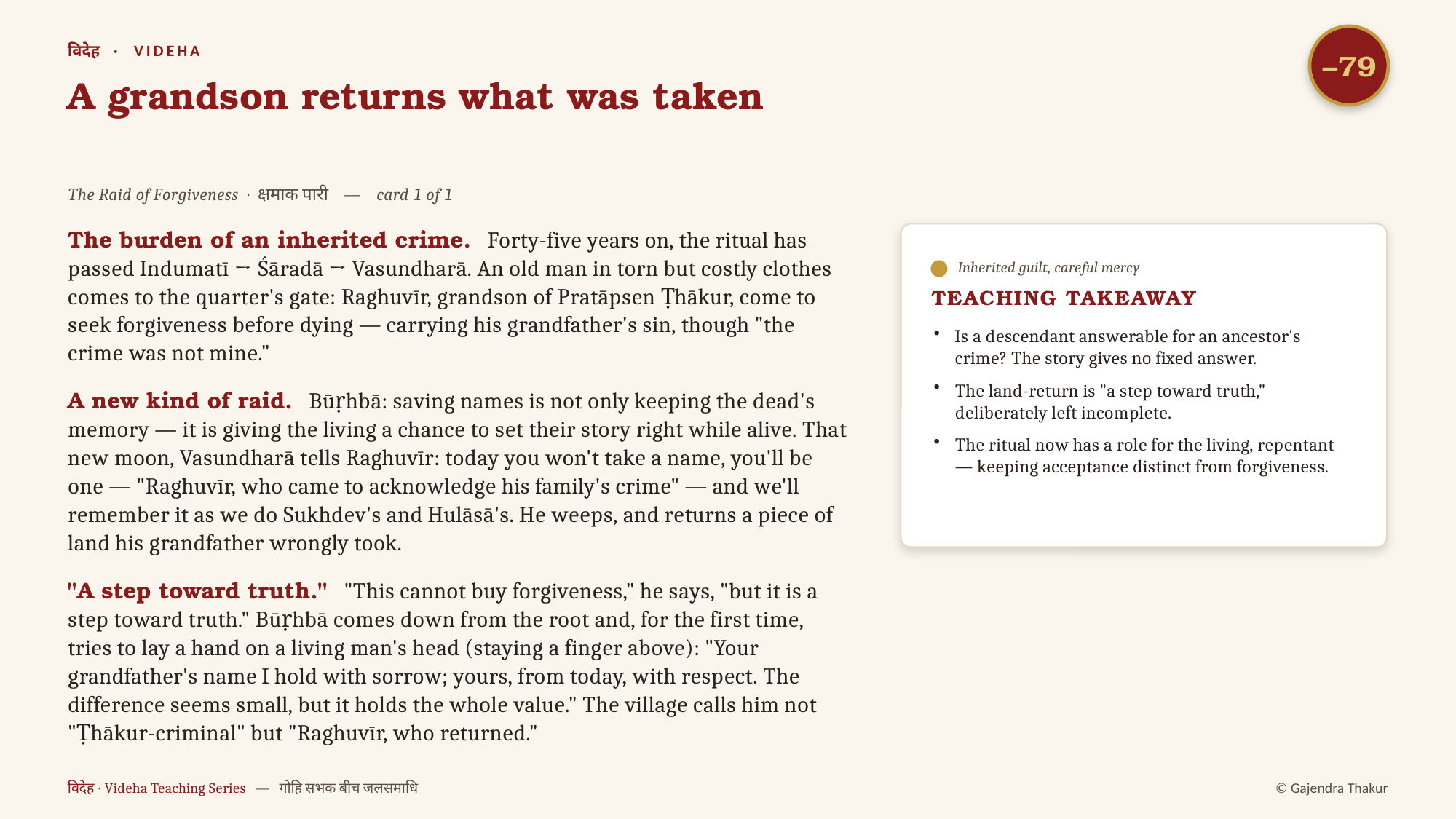

−79
विदेह  ·  VIDEHA
A grandson returns what was taken
The Raid of Forgiveness  ·  क्षमाक पारी    —    card 1 of 1
The burden of an inherited crime.  Forty-five years on, the ritual has passed Indumatī → Śāradā → Vasundharā. An old man in torn but costly clothes comes to the quarter's gate: Raghuvīr, grandson of Pratāpsen Ṭhākur, come to seek forgiveness before dying — carrying his grandfather's sin, though "the crime was not mine."
A new kind of raid.  Būṛhbā: saving names is not only keeping the dead's memory — it is giving the living a chance to set their story right while alive. That new moon, Vasundharā tells Raghuvīr: today you won't take a name, you'll be one — "Raghuvīr, who came to acknowledge his family's crime" — and we'll remember it as we do Sukhdev's and Hulāsā's. He weeps, and returns a piece of land his grandfather wrongly took.
"A step toward truth."  "This cannot buy forgiveness," he says, "but it is a step toward truth." Būṛhbā comes down from the root and, for the first time, tries to lay a hand on a living man's head (staying a finger above): "Your grandfather's name I hold with sorrow; yours, from today, with respect. The difference seems small, but it holds the whole value." The village calls him not "Ṭhākur-criminal" but "Raghuvīr, who returned."

Inherited guilt, careful mercy

TEACHING TAKEAWAY
Is a descendant answerable for an ancestor's crime? The story gives no fixed answer.
The land-return is "a step toward truth," deliberately left incomplete.
The ritual now has a role for the living, repentant — keeping acceptance distinct from forgiveness.
विदेह · Videha Teaching Series   —   गोहि सभक बीच जलसमाधि
© Gajendra Thakur